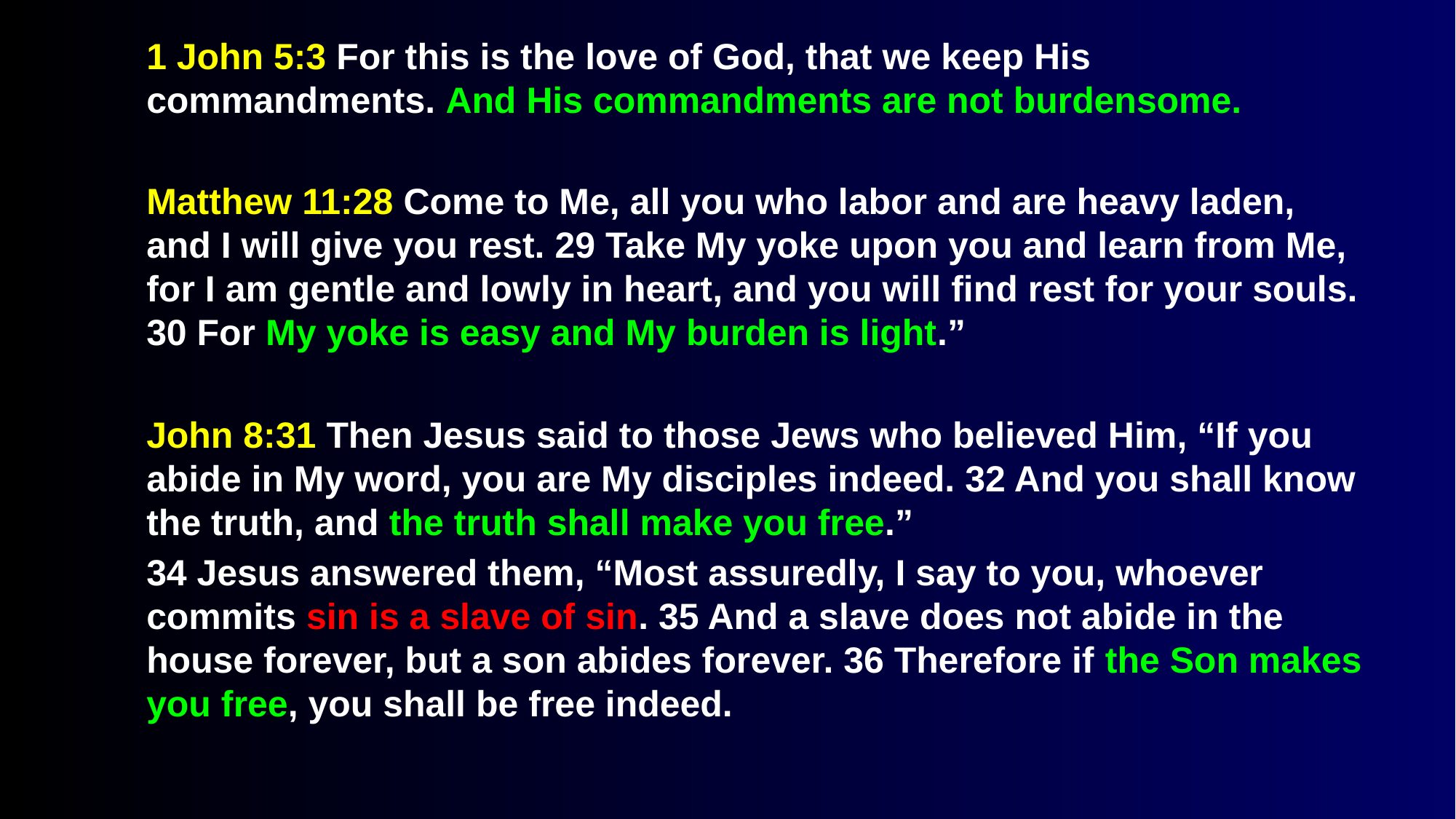

1 John 5:3 For this is the love of God, that we keep His commandments. And His commandments are not burdensome.

Matthew 11:28 Come to Me, all you who labor and are heavy laden, and I will give you rest. 29 Take My yoke upon you and learn from Me, for I am gentle and lowly in heart, and you will find rest for your souls. 30 For My yoke is easy and My burden is light.”

John 8:31 Then Jesus said to those Jews who believed Him, “If you abide in My word, you are My disciples indeed. 32 And you shall know the truth, and the truth shall make you free.”
34 Jesus answered them, “Most assuredly, I say to you, whoever commits sin is a slave of sin. 35 And a slave does not abide in the house forever, but a son abides forever. 36 Therefore if the Son makes you free, you shall be free indeed.